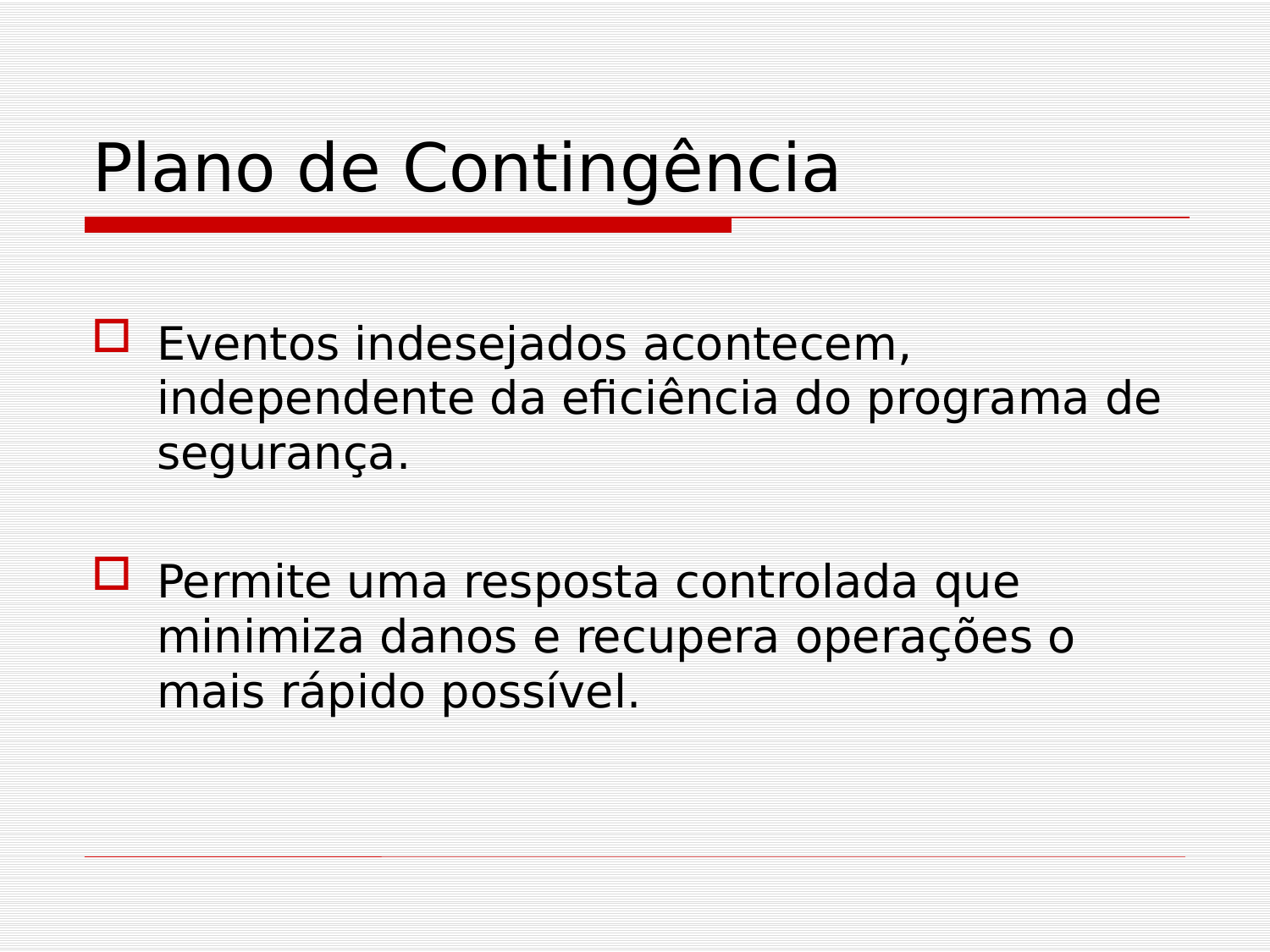

# Plano de Contingência

Eventos indesejados acontecem, independente da eficiência do programa de segurança.

Permite uma resposta controlada que minimiza danos e recupera operações o mais rápido possível.